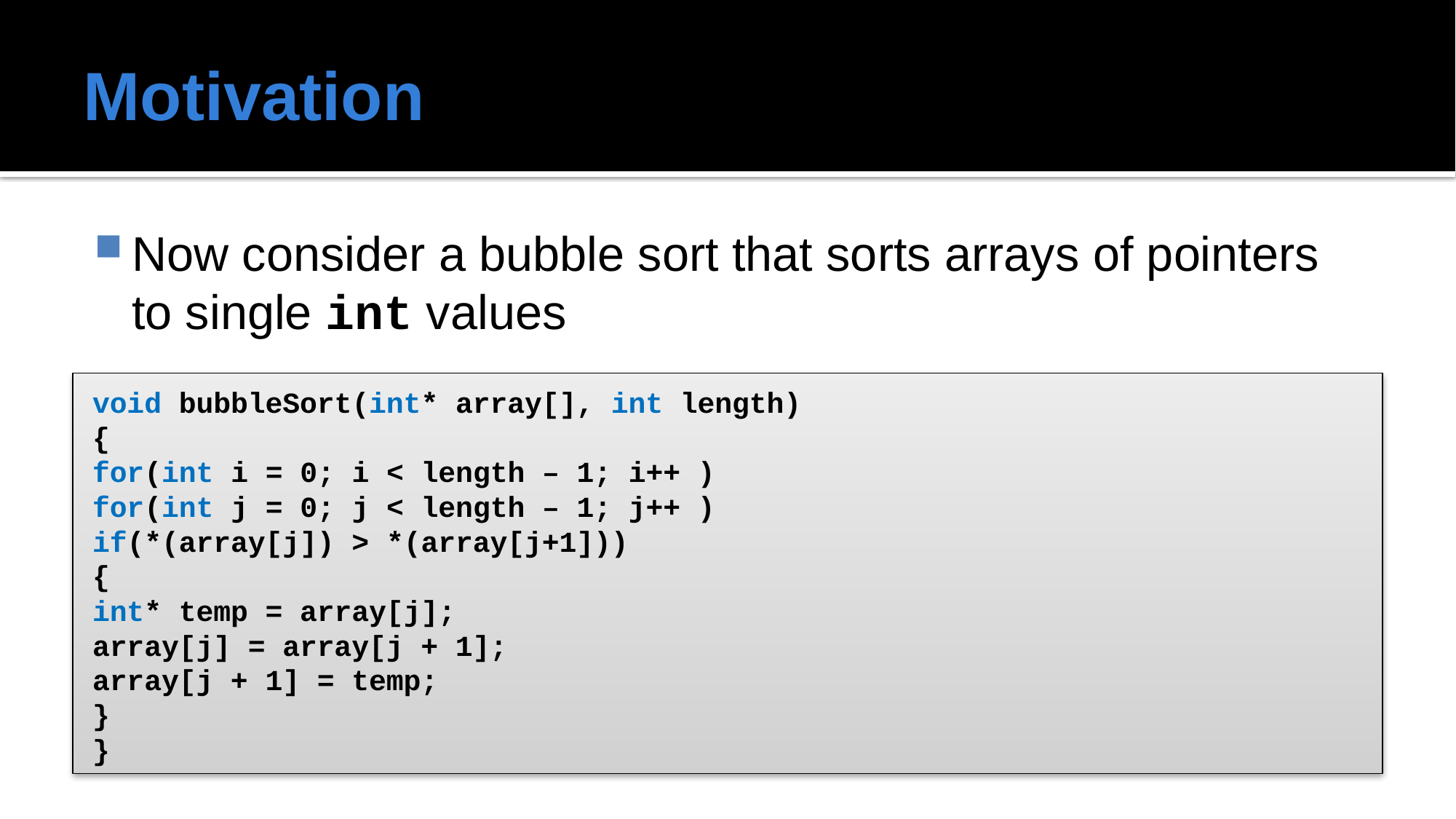

# Motivation
Now consider a bubble sort that sorts arrays of pointers to single int values
void bubbleSort(int* array[], int length)
{
	for(int i = 0; i < length – 1; i++ )
		for(int j = 0; j < length – 1; j++ )
			if(*(array[j]) > *(array[j+1]))
			{
				int* temp = array[j];
				array[j] = array[j + 1];
				array[j + 1] = temp;
			}
}